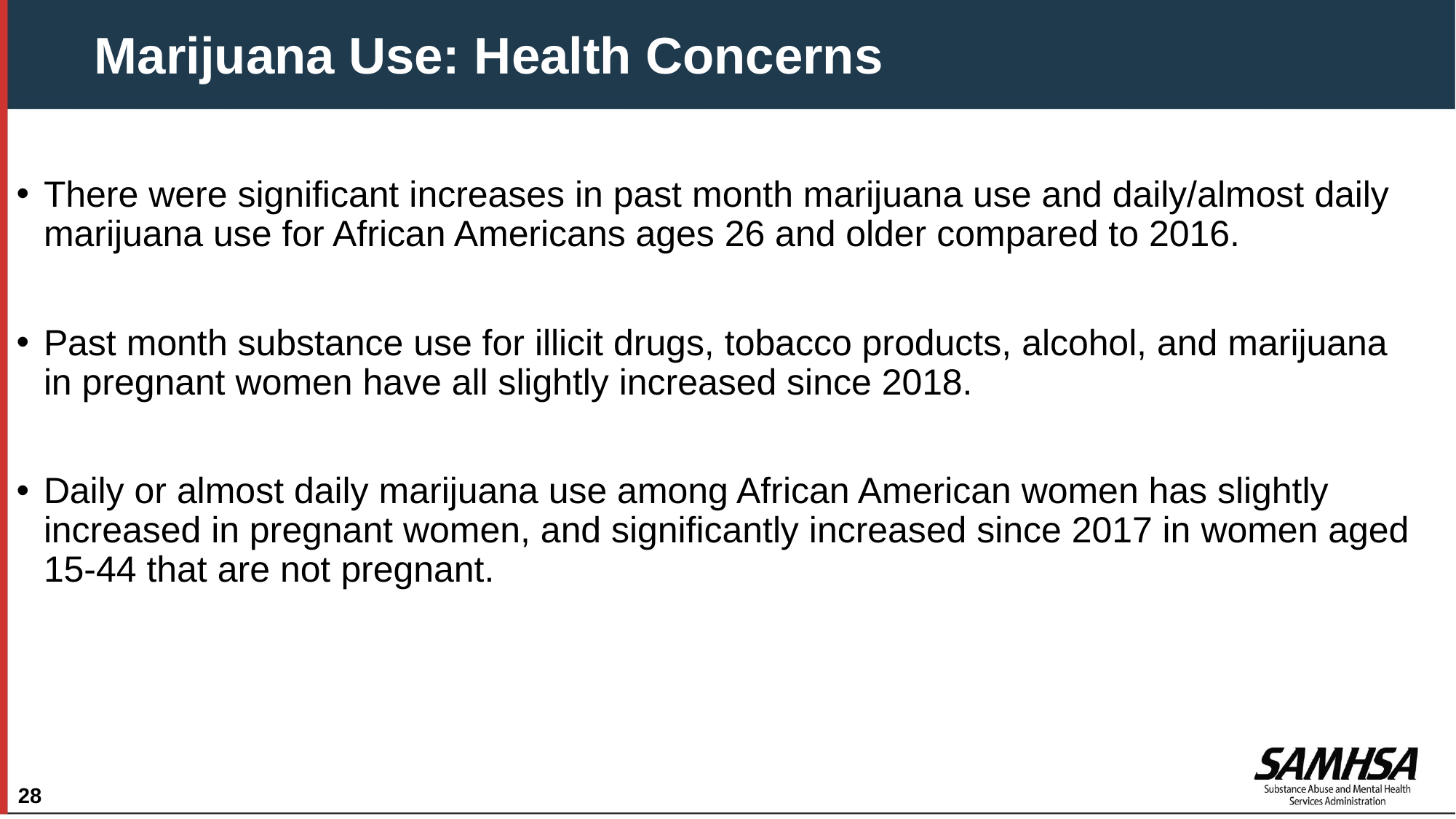

# Marijuana Use: Health Concerns

There were significant increases in past month marijuana use and daily/almost daily marijuana use for African Americans ages 26 and older compared to 2016.

Past month substance use for illicit drugs, tobacco products, alcohol, and marijuana in pregnant women have all slightly increased since 2018.

Daily or almost daily marijuana use among African American women has slightly  increased in pregnant women, and significantly increased since 2017 in women aged 15-44 that are not pregnant.